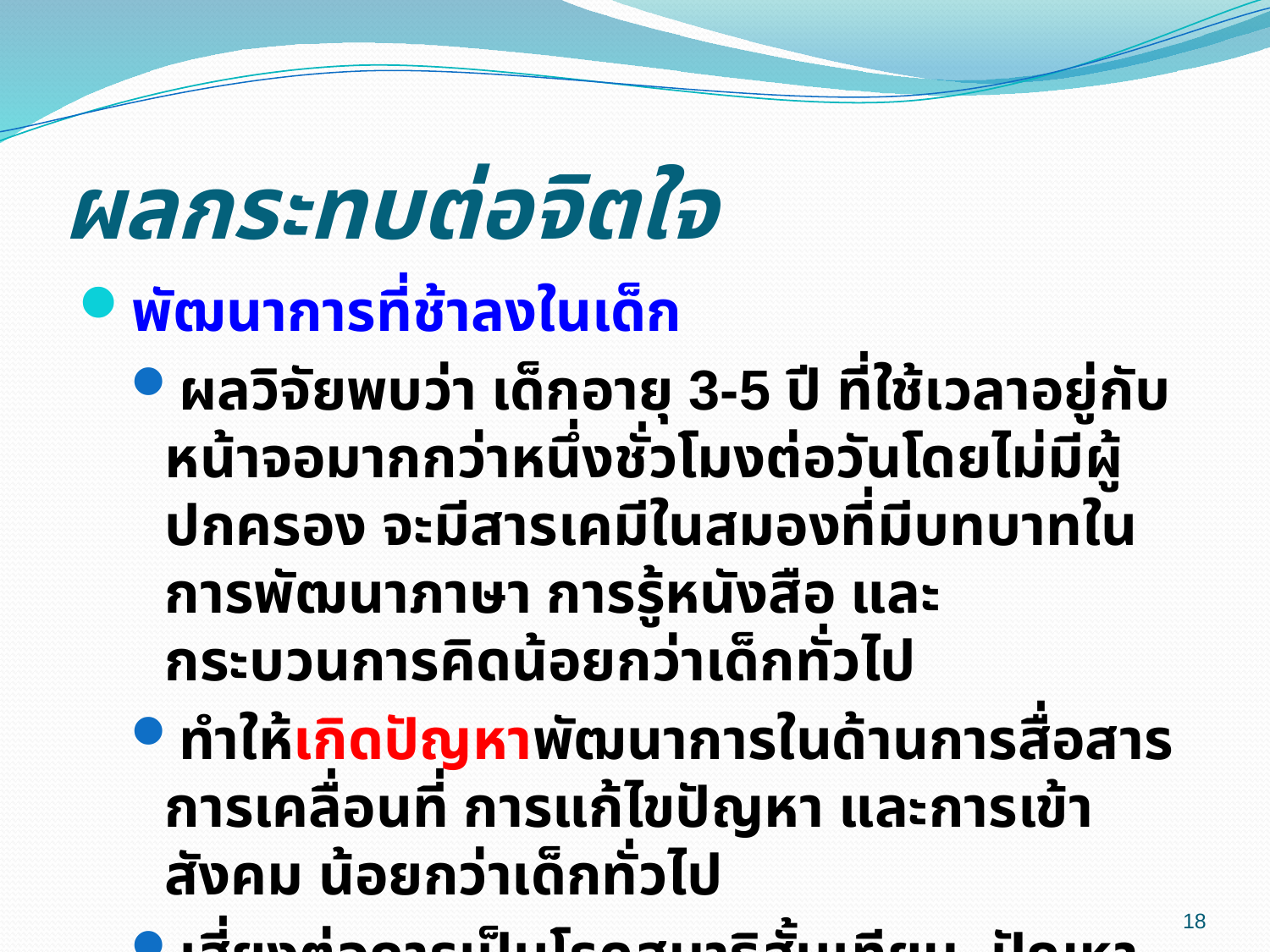

# ผลกระทบต่อจิตใจ
พัฒนาการที่ช้าลงในเด็ก
ผลวิจัยพบว่า เด็กอายุ 3-5 ปี ที่ใช้เวลาอยู่กับหน้าจอมากกว่าหนึ่งชั่วโมงต่อวันโดยไม่มีผู้ปกครอง จะมีสารเคมีในสมองที่มีบทบาทในการพัฒนาภาษา การรู้หนังสือ และกระบวนการคิดน้อยกว่าเด็กทั่วไป
ทำให้เกิดปัญหาพัฒนาการในด้านการสื่อสาร การเคลื่อนที่ การแก้ไขปัญหา และการเข้าสังคม น้อยกว่าเด็กทั่วไป
เสี่ยงต่อการเป็นโรคสมาธิสั้นเทียม, ปัญหาด้านสายตาและปลายประสาทอักเสบ และโรคอ้วน
18